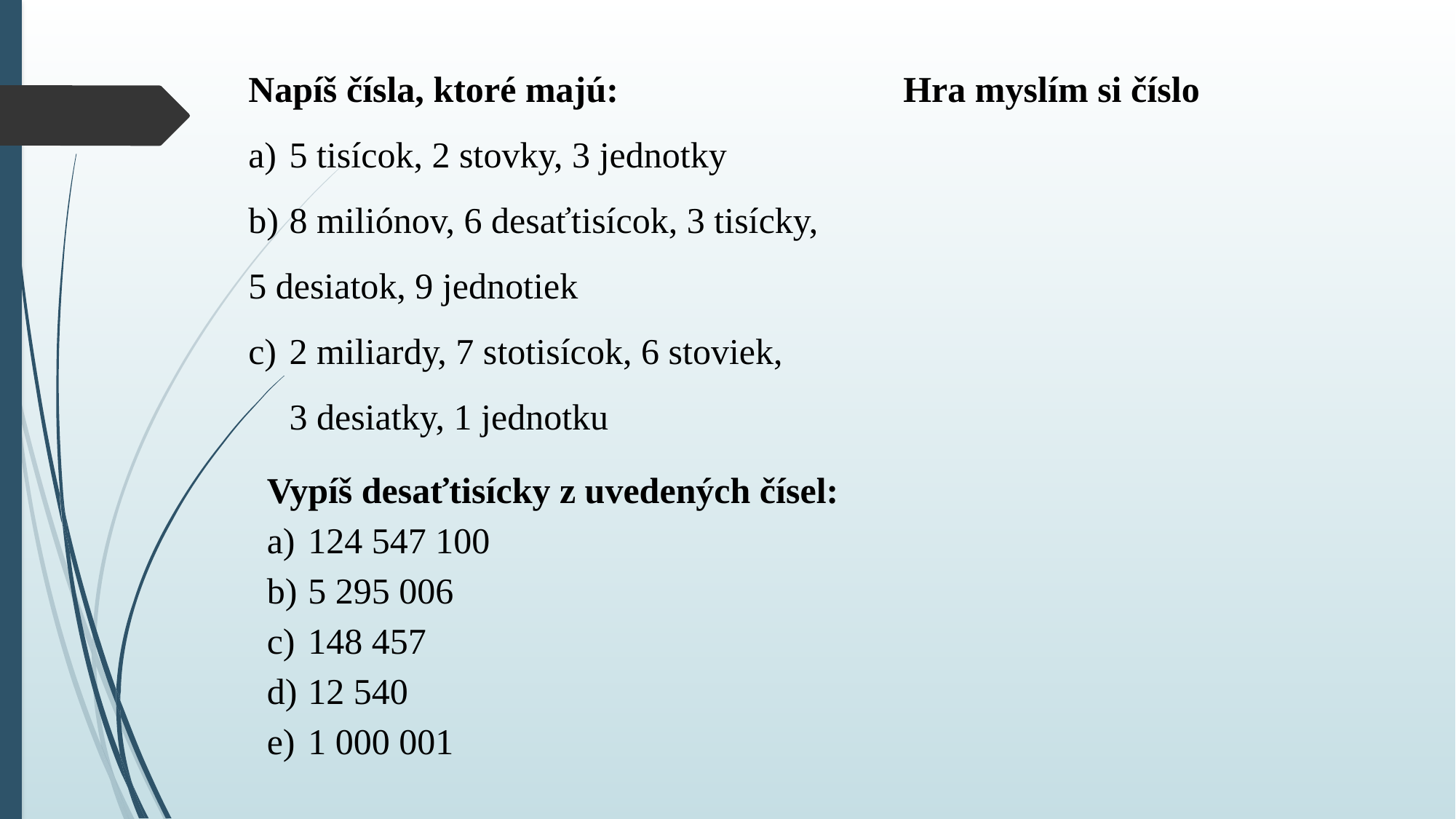

Napíš čísla, ktoré majú:  			Hra myslím si číslo
5 tisícok, 2 stovky, 3 jednotky
8 miliónov, 6 desaťtisícok, 3 tisícky,
5 desiatok, 9 jednotiek
2 miliardy, 7 stotisícok, 6 stoviek,
3 desiatky, 1 jednotku
Vypíš desaťtisícky z uvedených čísel:
124 547 100
5 295 006
148 457
12 540
1 000 001